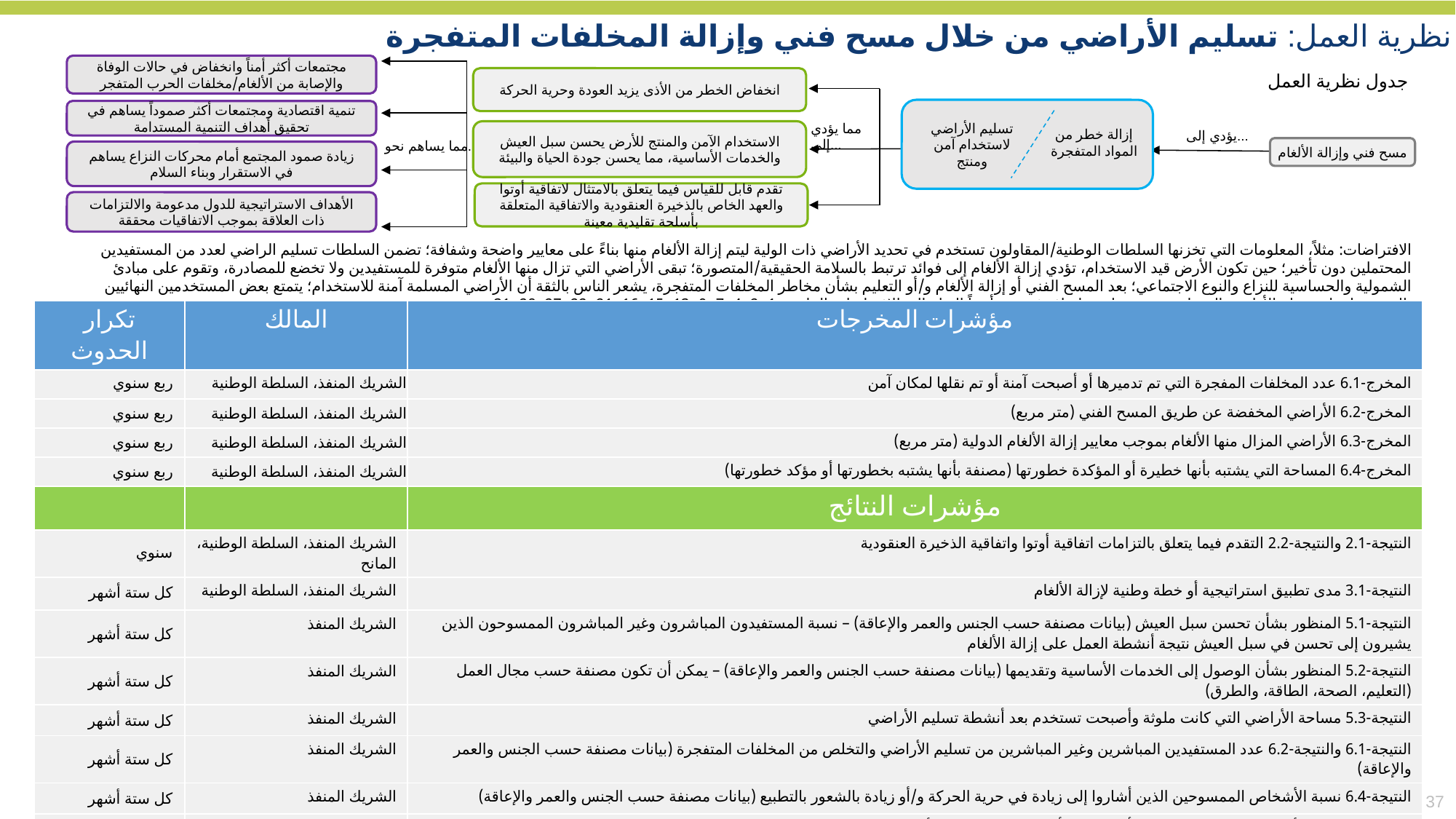

نظرية العمل: تسليم الأراضي من خلال مسح فني وإزالة المخلفات المتفجرة
مجتمعات أكثر أمناً وانخفاض في حالات الوفاة والإصابة من الألغام/مخلفات الحرب المتفجر
انخفاض الخطر من الأذى يزيد العودة وحرية الحركة
جدول نظرية العمل
تسليم الأراضي لاستخدام آمن ومنتج
إزالة خطر من المواد المتفجرة
تنمية اقتصادية ومجتمعات أكثر صموداً يساهم في تحقيق أهداف التنمية المستدامة
الاستخدام الآمن والمنتج للأرض يحسن سبل العيش والخدمات الأساسية، مما يحسن جودة الحياة والبيئة
يؤدي إلى...
مما يؤدي إلى...
مما يساهم نحو...
مسح فني وإزالة الألغام
زيادة صمود المجتمع أمام محركات النزاع يساهم في الاستقرار وبناء السلام
تقدم قابل للقياس فيما يتعلق بالامتثال لاتفاقية أوتوا والعهد الخاص بالذخيرة العنقودية والاتفاقية المتعلقة بأسلحة تقليدية معينة
الأهداف الاستراتيجية للدول مدعومة والالتزامات ذات العلاقة بموجب الاتفاقيات محققة
الافتراضات: مثلاً، المعلومات التي تخزنها السلطات الوطنية/المقاولون تستخدم في تحديد الأراضي ذات الولية ليتم إزالة الألغام منها بناءً على معايير واضحة وشفافة؛ تضمن السلطات تسليم الراضي لعدد من المستفيدين المحتملين دون تأخير؛ حين تكون الأرض قيد الاستخدام، تؤدي إزالة الألغام إلى فوائد ترتبط بالسلامة الحقيقية/المتصورة؛ تبقى الأراضي التي تزال منها الألغام متوفرة للمستفيدين ولا تخضع للمصادرة، وتقوم على مبادئ الشمولية والحساسية للنزاع والنوع الاجتماعي؛ بعد المسح الفني أو إزالة الألغام و/أو التعليم بشأن مخاطر المخلفات المتفجرة، يشعر الناس بالثقة أن الأراضي المسلمة آمنة للاستخدام؛ يتمتع بعض المستخدمين النهائيين بالقدرة على استخدام الأراضي المسلمة دون مساعدة إضافية؛ يرجى أيضاً النظر إلى الافتراضات الملحقة 1، 2، 4، 7، 9، 13، 15، 16، 21، 22، 27، 28، 31.
| تكرار الحدوث | المالك | مؤشرات المخرجات |
| --- | --- | --- |
| ربع سنوي | الشريك المنفذ، السلطة الوطنية | المخرج-6.1 عدد المخلفات المفجرة التي تم تدميرها أو أصبحت آمنة أو تم نقلها لمكان آمن |
| ربع سنوي | الشريك المنفذ، السلطة الوطنية | المخرج-6.2 الأراضي المخفضة عن طريق المسح الفني (متر مربع) |
| ربع سنوي | الشريك المنفذ، السلطة الوطنية | المخرج-6.3 الأراضي المزال منها الألغام بموجب معايير إزالة الألغام الدولية (متر مربع) |
| ربع سنوي | الشريك المنفذ، السلطة الوطنية | المخرج-6.4 المساحة التي يشتبه بأنها خطيرة أو المؤكدة خطورتها (مصنفة بأنها يشتبه بخطورتها أو مؤكد خطورتها) |
|  |  | مؤشرات النتائج |
| سنوي | الشريك المنفذ، السلطة الوطنية، المانح | النتيجة-2.1 والنتيجة-2.2 التقدم فيما يتعلق بالتزامات اتفاقية أوتوا واتفاقية الذخيرة العنقودية |
| كل ستة أشهر | الشريك المنفذ، السلطة الوطنية | النتيجة-3.1 مدى تطبيق استراتيجية أو خطة وطنية لإزالة الألغام |
| كل ستة أشهر | الشريك المنفذ | النتيجة-5.1 المنظور بشأن تحسن سبل العيش (بيانات مصنفة حسب الجنس والعمر والإعاقة) – نسبة المستفيدون المباشرون وغير المباشرون الممسوحون الذين يشيرون إلى تحسن في سبل العيش نتيجة أنشطة العمل على إزالة الألغام |
| كل ستة أشهر | الشريك المنفذ | النتيجة-5.2 المنظور بشأن الوصول إلى الخدمات الأساسية وتقديمها (بيانات مصنفة حسب الجنس والعمر والإعاقة) – يمكن أن تكون مصنفة حسب مجال العمل (التعليم، الصحة، الطاقة، والطرق) |
| كل ستة أشهر | الشريك المنفذ | النتيجة-5.3 مساحة الأراضي التي كانت ملوثة وأصبحت تستخدم بعد أنشطة تسليم الأراضي |
| كل ستة أشهر | الشريك المنفذ | النتيجة-6.1 والنتيجة-6.2 عدد المستفيدين المباشرين وغير المباشرين من تسليم الأراضي والتخلص من المخلفات المتفجرة (بيانات مصنفة حسب الجنس والعمر والإعاقة) |
| كل ستة أشهر | الشريك المنفذ | النتيجة-6.4 نسبة الأشخاص الممسوحين الذين أشاروا إلى زيادة في حرية الحركة و/أو زيادة بالشعور بالتطبيع (بيانات مصنفة حسب الجنس والعمر والإعاقة) |
| كل ستة أشهر | الشريك المنفذ | النتيجة-6.5 نسبة الأشخاص الممسوحين الذين أشاروا إلى أن العمل على إزالة الألغام ساعد بتمكين عودتهم الآمنة لمنازلهم |
| يرجى اختيار مؤشرات إضافية على مستوى الأثر يقوم بجمعها الشركاء المنفذون كما هو محدد في بنك المؤشرات |  |  |

37